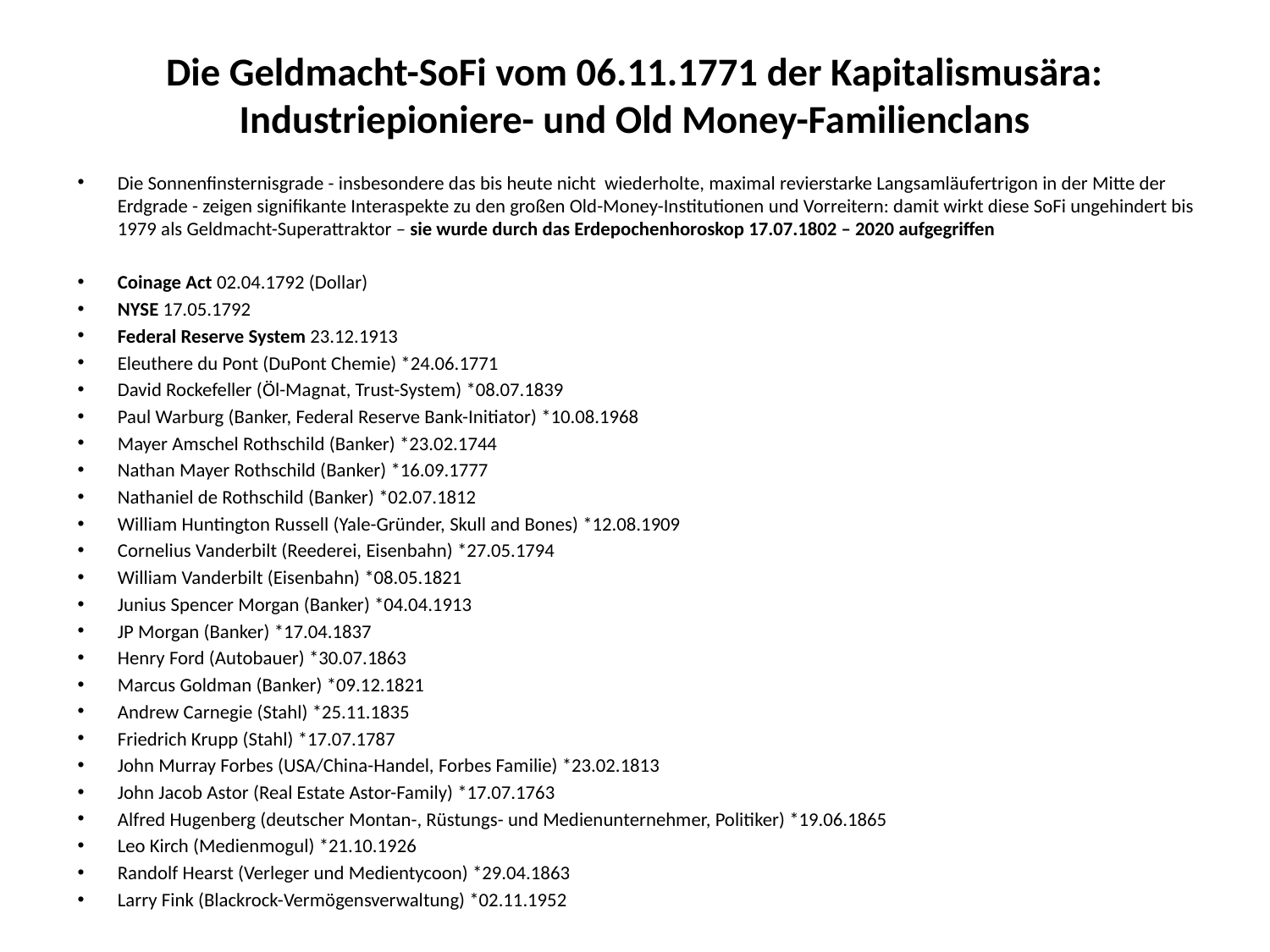

# Die Geldmacht-SoFi vom 06.11.1771 der Kapitalismusära: Industriepioniere- und Old Money-Familienclans

Die Sonnenfinsternisgrade - insbesondere das bis heute nicht  wiederholte, maximal revierstarke Langsamläufertrigon in der Mitte der Erdgrade - zeigen signifikante Interaspekte zu den großen Old-Money-Institutionen und Vorreitern: damit wirkt diese SoFi ungehindert bis 1979 als Geldmacht-Superattraktor – sie wurde durch das Erdepochenhoroskop 17.07.1802 – 2020 aufgegriffen

Coinage Act 02.04.1792 (Dollar)
NYSE 17.05.1792
Federal Reserve System 23.12.1913
Eleuthere du Pont (DuPont Chemie) *24.06.1771
David Rockefeller (Öl-Magnat, Trust-System) *08.07.1839
Paul Warburg (Banker, Federal Reserve Bank-Initiator) *10.08.1968
Mayer Amschel Rothschild (Banker) *23.02.1744
Nathan Mayer Rothschild (Banker) *16.09.1777
Nathaniel de Rothschild (Banker) *02.07.1812
William Huntington Russell (Yale-Gründer, Skull and Bones) *12.08.1909
Cornelius Vanderbilt (Reederei, Eisenbahn) *27.05.1794
William Vanderbilt (Eisenbahn) *08.05.1821
Junius Spencer Morgan (Banker) *04.04.1913
JP Morgan (Banker) *17.04.1837
Henry Ford (Autobauer) *30.07.1863
Marcus Goldman (Banker) *09.12.1821
Andrew Carnegie (Stahl) *25.11.1835
Friedrich Krupp (Stahl) *17.07.1787
John Murray Forbes (USA/China-Handel, Forbes Familie) *23.02.1813
John Jacob Astor (Real Estate Astor-Family) *17.07.1763
Alfred Hugenberg (deutscher Montan-, Rüstungs- und Medienunternehmer, Politiker) *19.06.1865
Leo Kirch (Medienmogul) *21.10.1926
Randolf Hearst (Verleger und Medientycoon) *29.04.1863
Larry Fink (Blackrock-Vermögensverwaltung) *02.11.1952